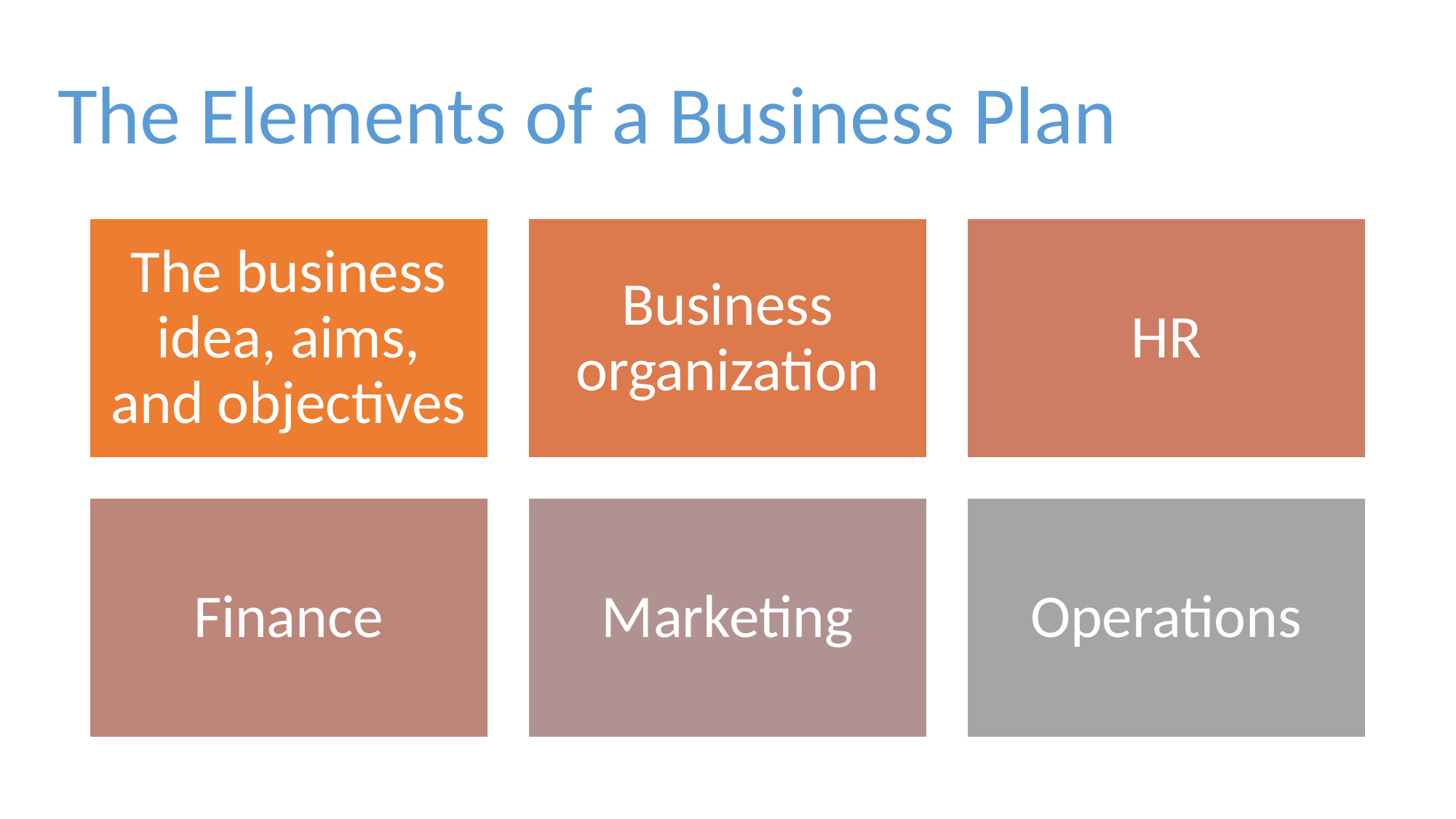

# The Elements of a Business Plan
The business idea, aims, and objectives
Business organization
HR
Finance
Marketing
Operations